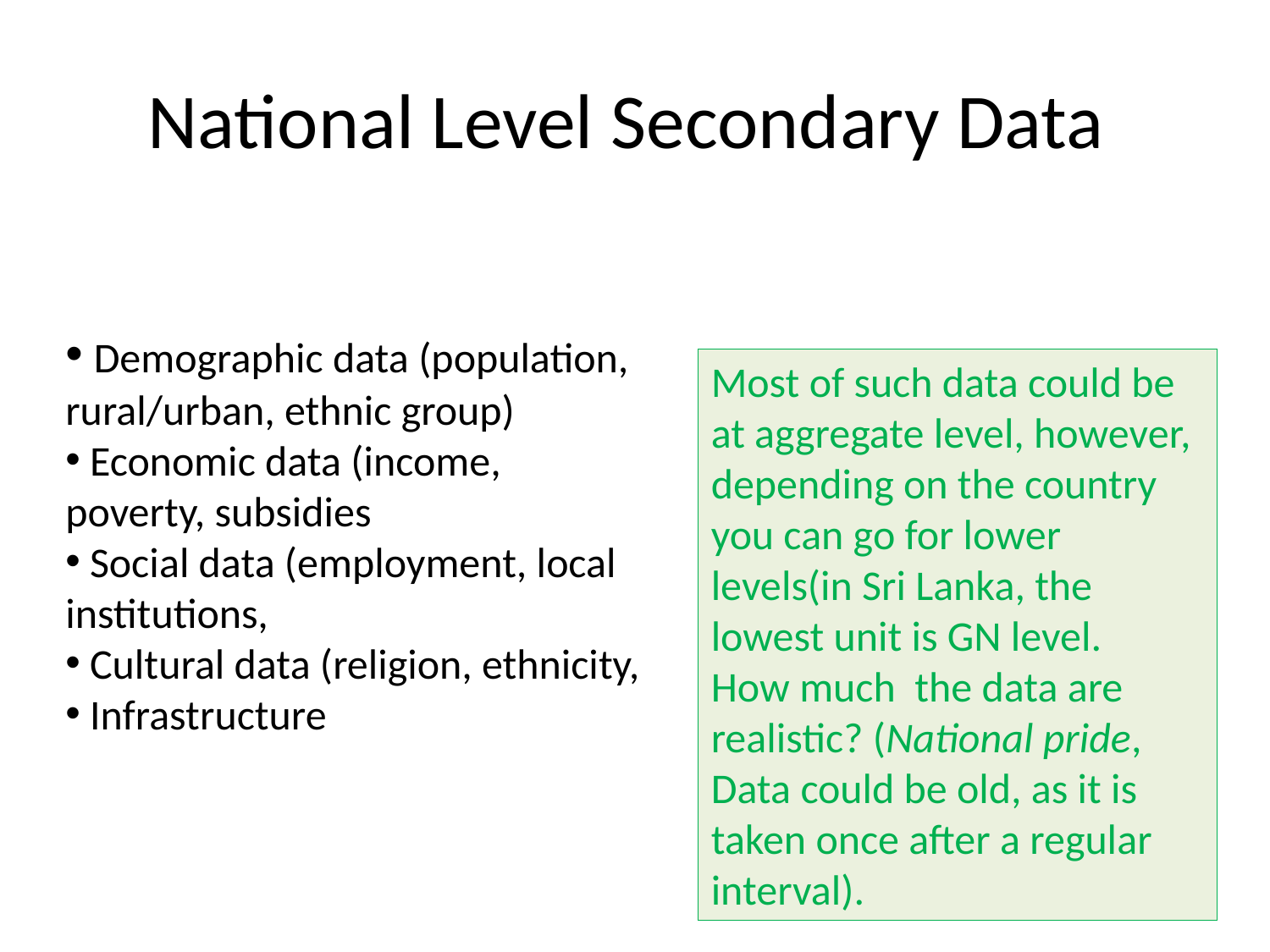

# National Level Secondary Data
 Demographic data (population, rural/urban, ethnic group)
 Economic data (income, poverty, subsidies
 Social data (employment, local institutions,
 Cultural data (religion, ethnicity,
 Infrastructure

Most of such data could be at aggregate level, however, depending on the country  you can go for lower levels(in Sri Lanka, the lowest unit is GN level.
How much  the data are realistic? (National pride,
Data could be old, as it is taken once after a regular interval).